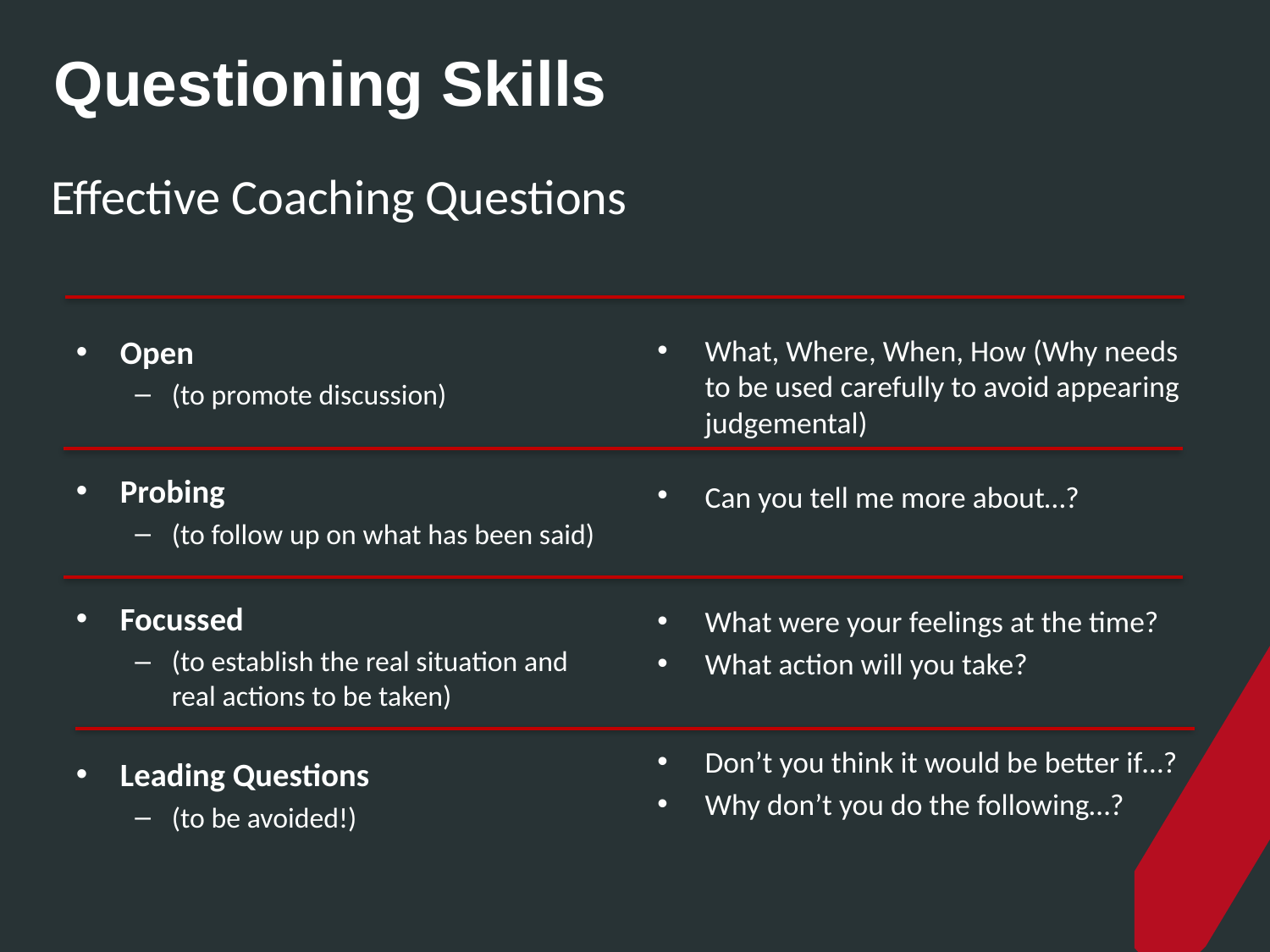

Questioning Skills
Effective Coaching Questions
Open
(to promote discussion)

Probing
(to follow up on what has been said)

Focussed
(to establish the real situation and real actions to be taken)

Leading Questions
(to be avoided!)

What, Where, When, How (Why needs to be used carefully to avoid appearing judgemental)

Can you tell me more about…?

What were your feelings at the time?
What action will you take?

Don’t you think it would be better if…?
Why don’t you do the following…?